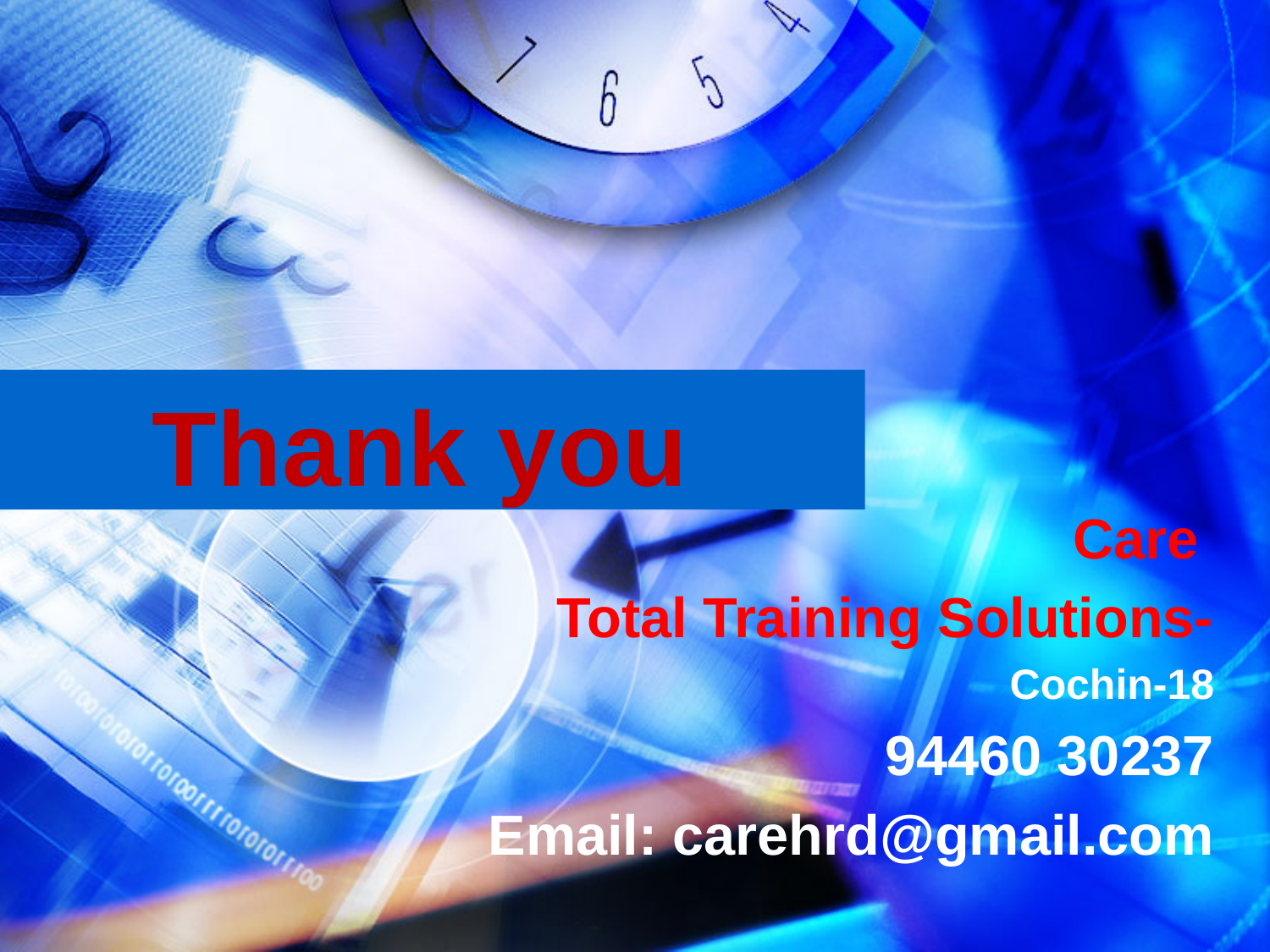

# Thank you
Care
Total Training Solutions-
Cochin-18
94460 30237
Email: carehrd@gmail.com